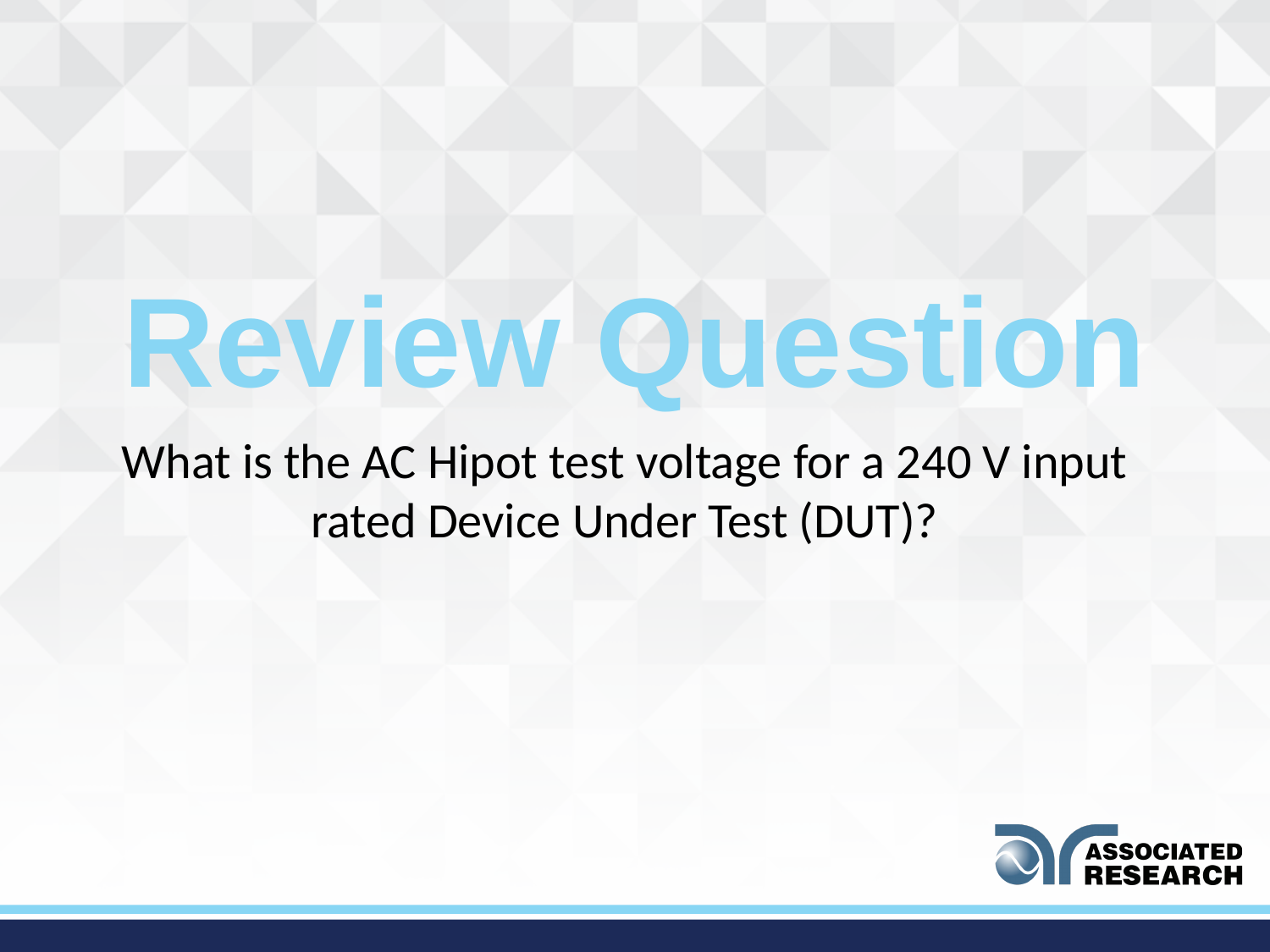

Review Question

What is the AC Hipot test voltage for a 240 V input rated Device Under Test (DUT)?